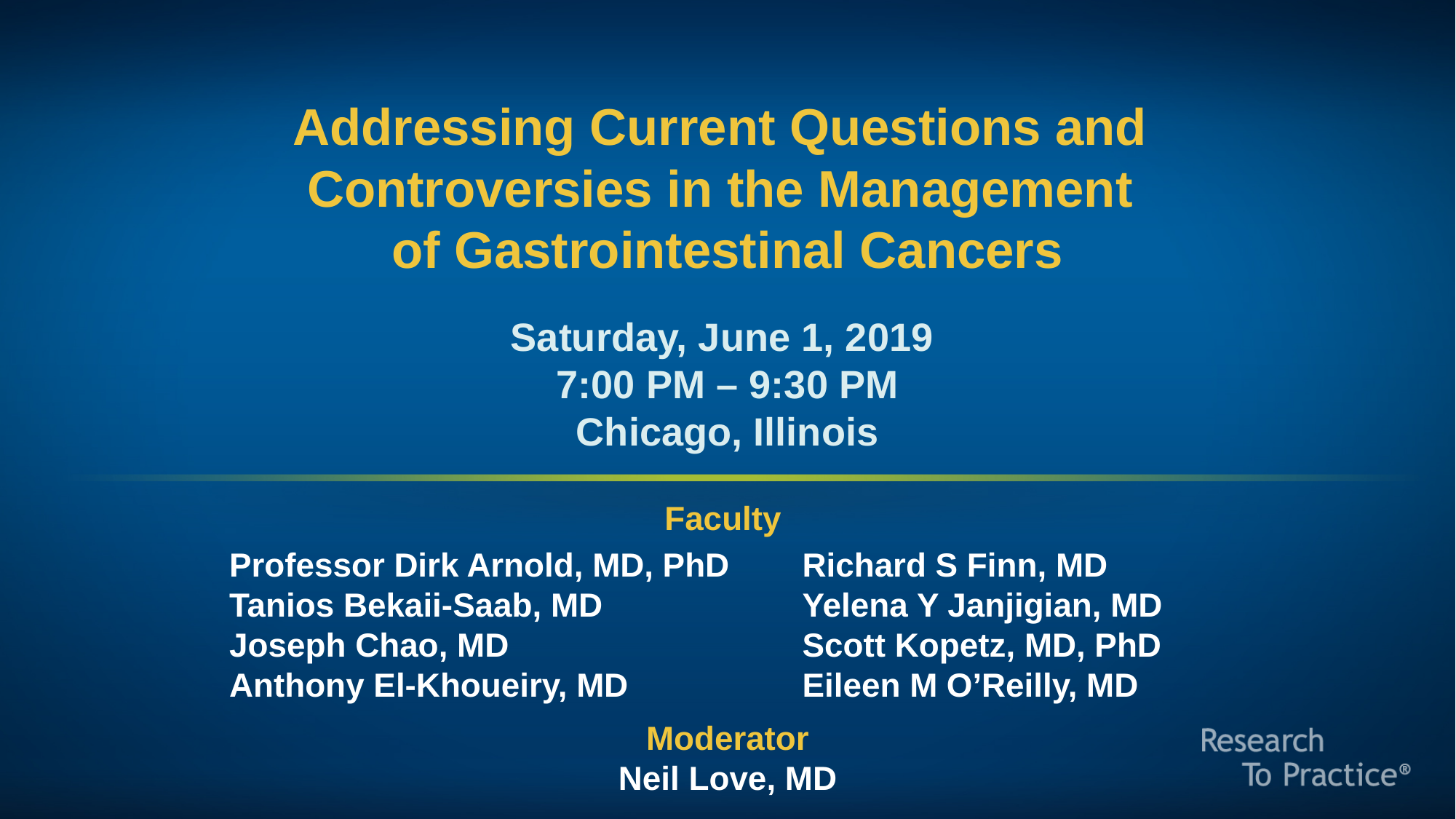

Addressing Current Questions and
Controversies in the Management
of Gastrointestinal Cancers
Saturday, June 1, 2019
7:00 PM – 9:30 PM
Chicago, Illinois
Faculty
Professor Dirk Arnold, MD, PhD
Tanios Bekaii-Saab, MD
Joseph Chao, MD
Anthony El-Khoueiry, MD
Richard S Finn, MD
Yelena Y Janjigian, MD
Scott Kopetz, MD, PhD
Eileen M O’Reilly, MD
Moderator
Neil Love, MD